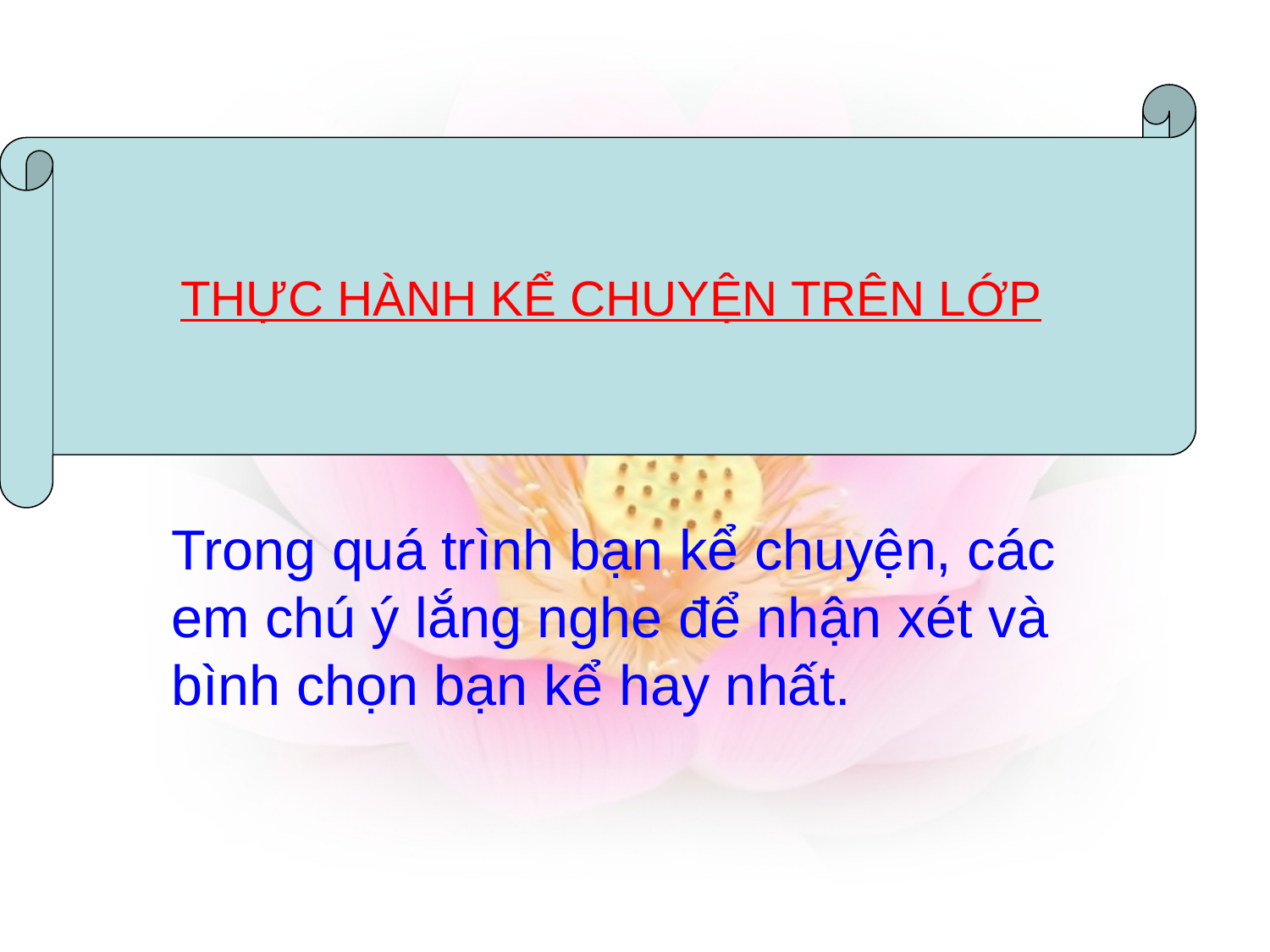

THỰC HÀNH KỂ CHUYỆN TRÊN LỚP
Trong quá trình bạn kể chuyện, các em chú ý lắng nghe để nhận xét và bình chọn bạn kể hay nhất.